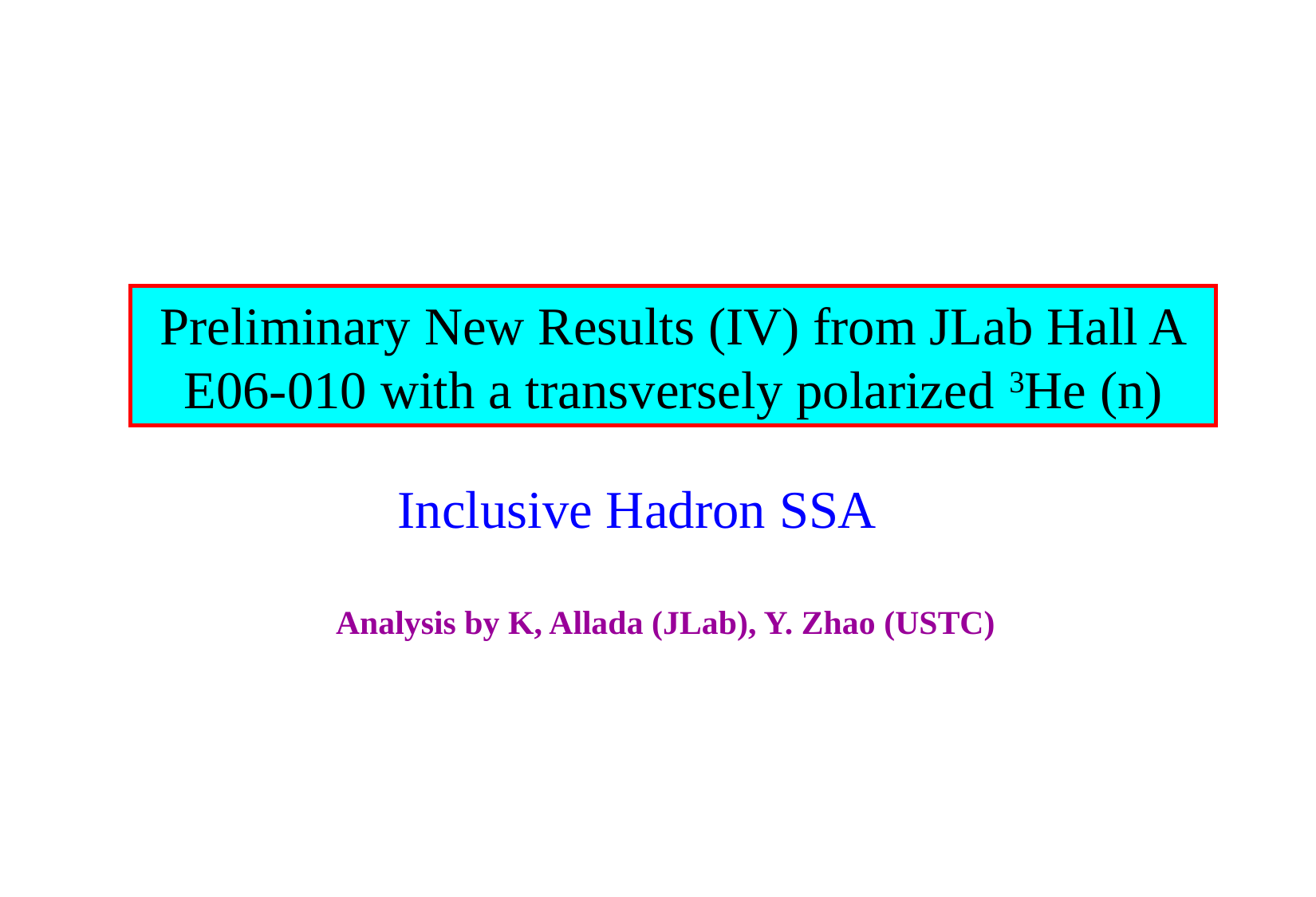

Preliminary New Results (IV) from JLab Hall A E06-010 with a transversely polarized 3He (n)
Inclusive Hadron SSA

Analysis by K, Allada (JLab), Y. Zhao (USTC)